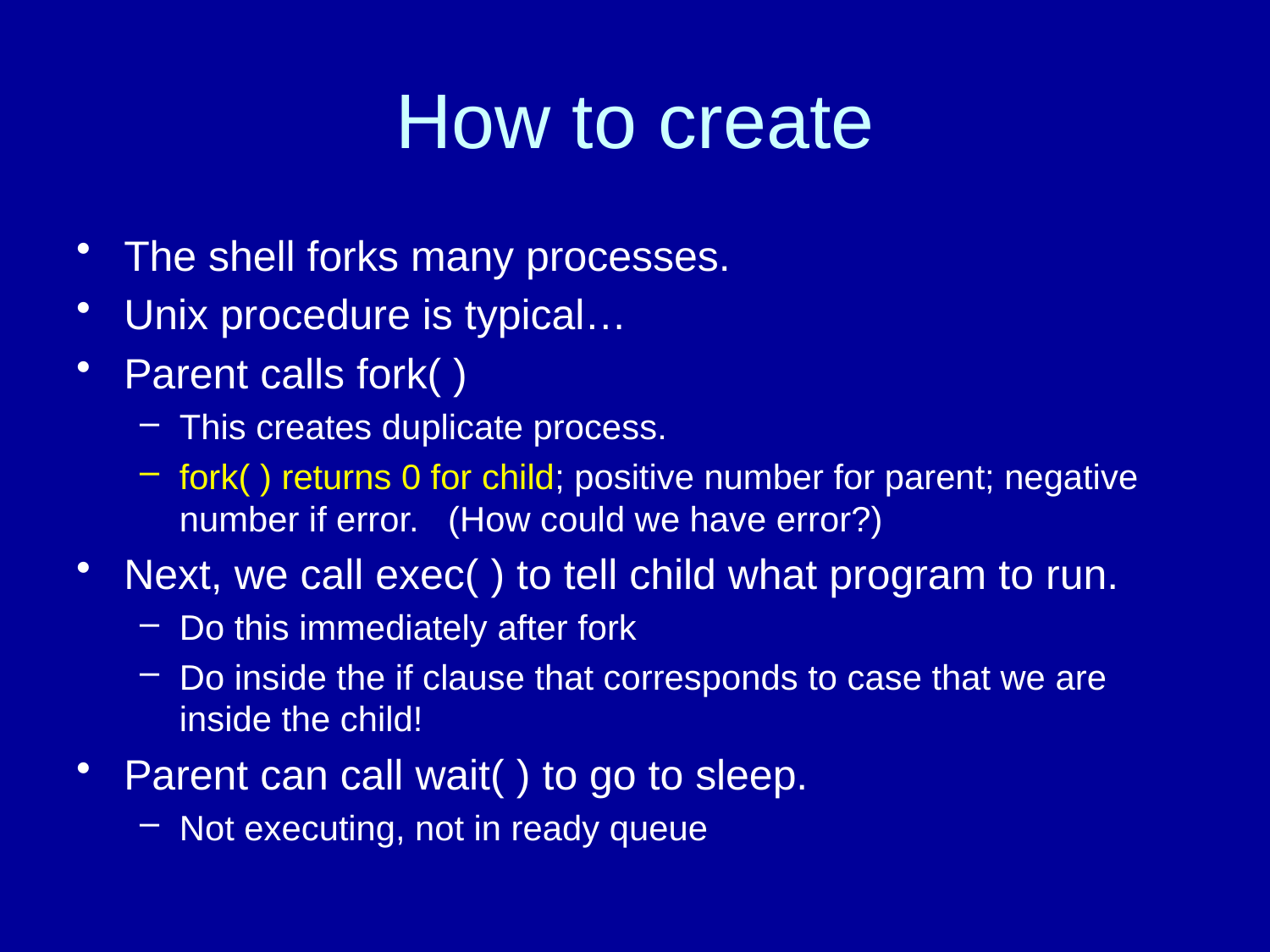

# How to create
The shell forks many processes.
Unix procedure is typical…
Parent calls fork( )
This creates duplicate process.
fork( ) returns 0 for child; positive number for parent; negative number if error.   (How could we have error?)
Next, we call exec( ) to tell child what program to run.
Do this immediately after fork
Do inside the if clause that corresponds to case that we are inside the child!
Parent can call wait( ) to go to sleep.
Not executing, not in ready queue